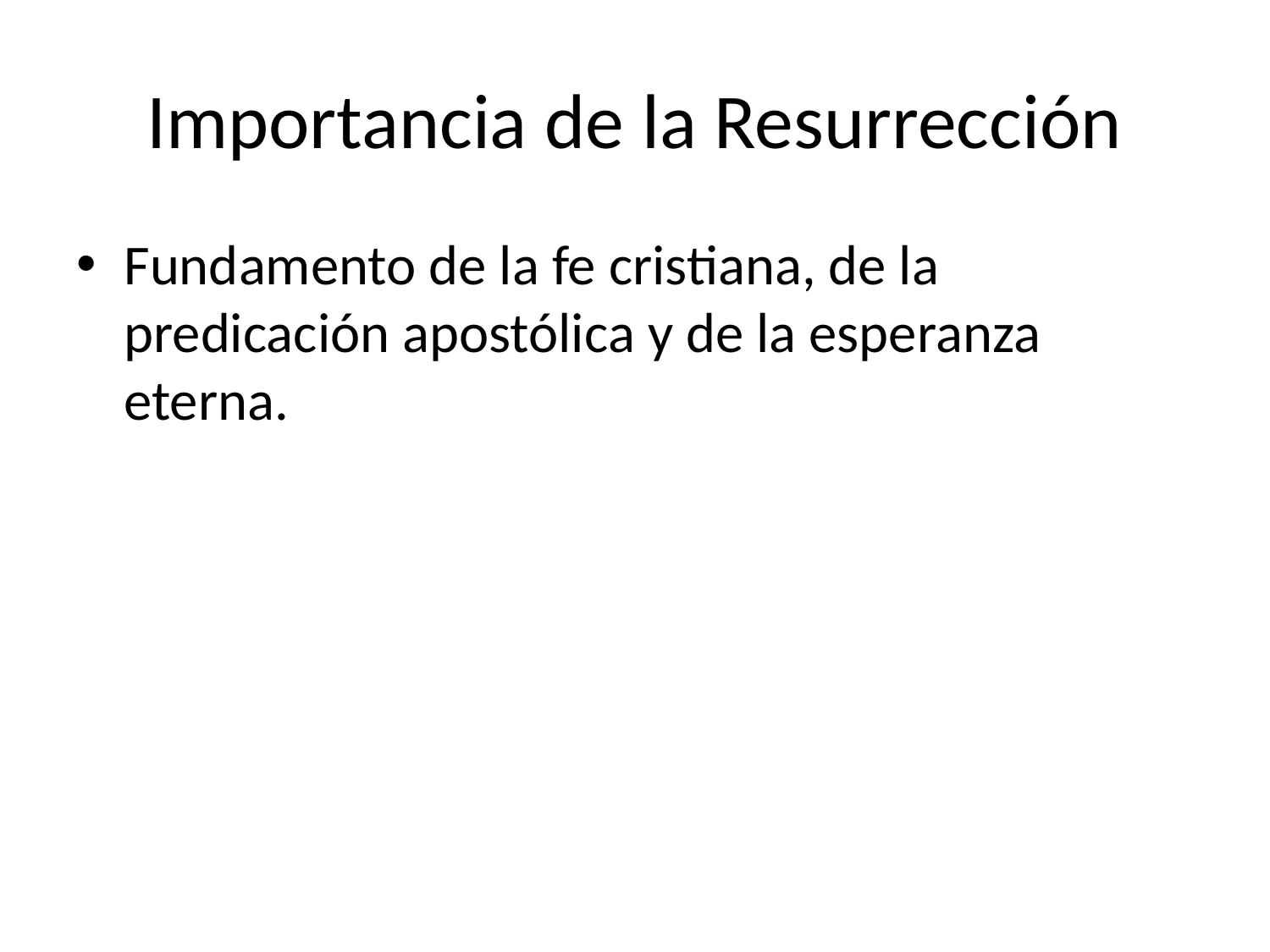

# Importancia de la Resurrección
Fundamento de la fe cristiana, de la predicación apostólica y de la esperanza eterna.